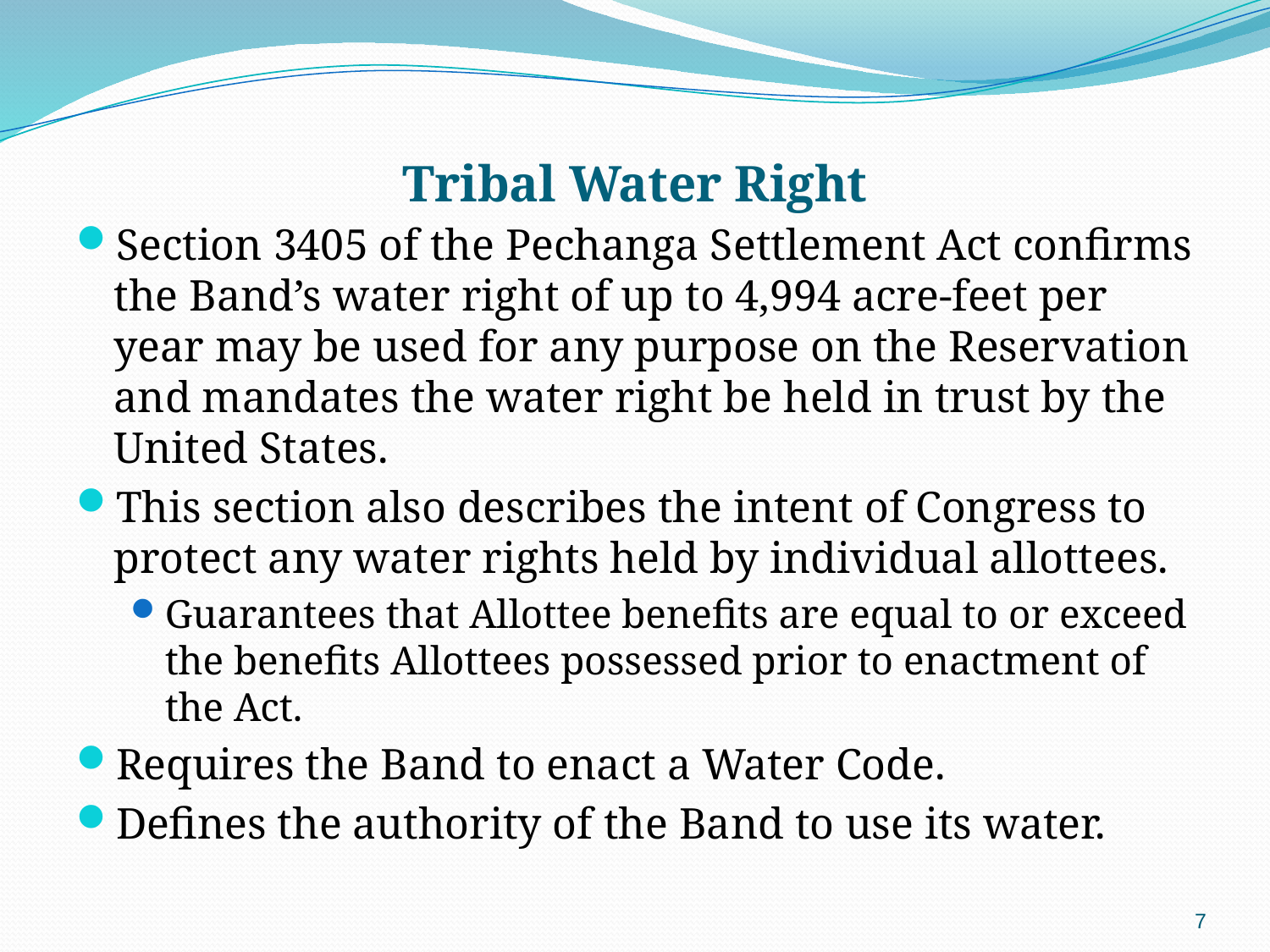

# Tribal Water Right
Section 3405 of the Pechanga Settlement Act confirms the Band’s water right of up to 4,994 acre-feet per year may be used for any purpose on the Reservation and mandates the water right be held in trust by the United States.
This section also describes the intent of Congress to protect any water rights held by individual allottees.
Guarantees that Allottee benefits are equal to or exceed the benefits Allottees possessed prior to enactment of the Act.
Requires the Band to enact a Water Code.
Defines the authority of the Band to use its water.

7